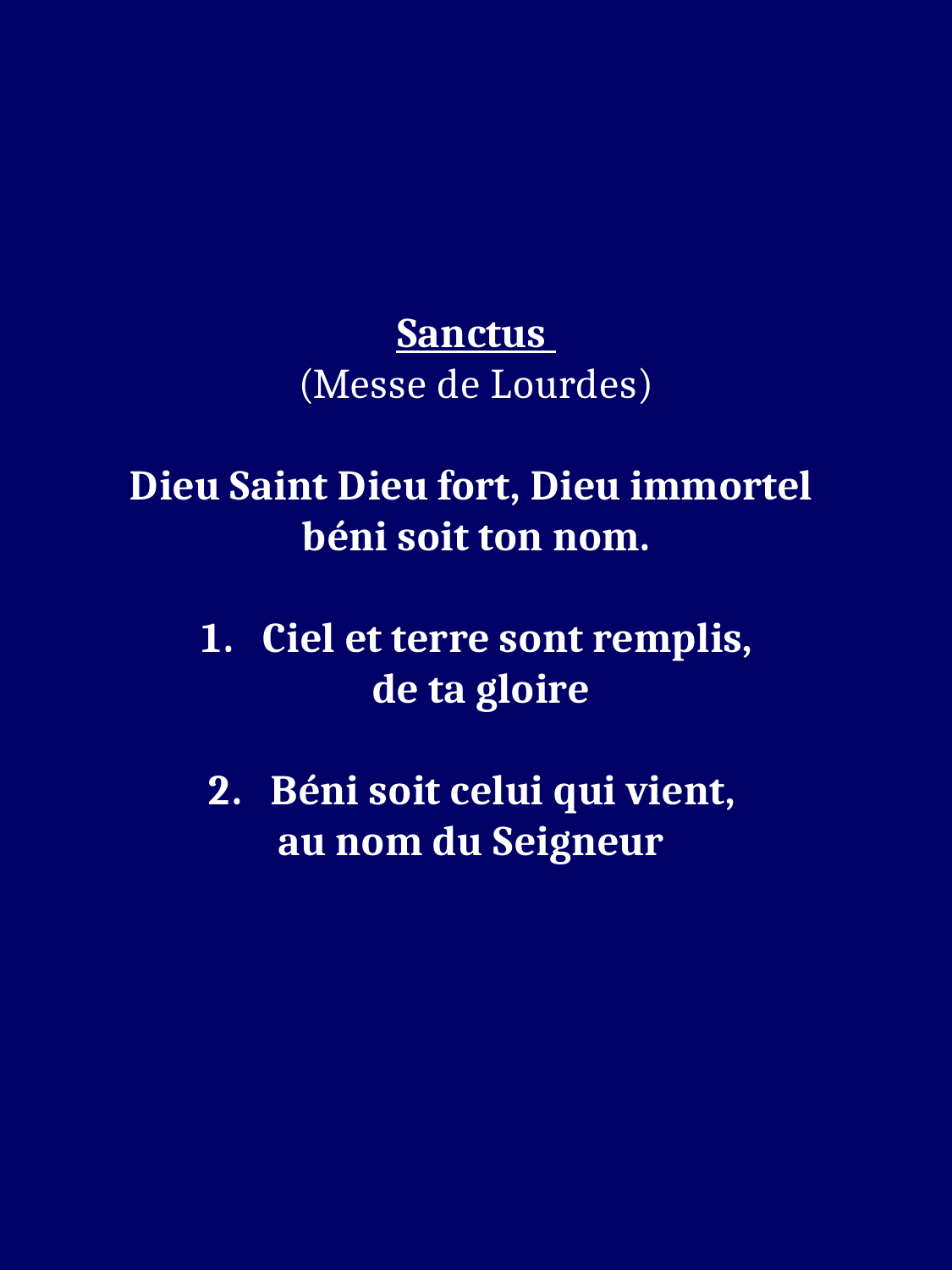

Sanctus 
(Messe de Lourdes)

Dieu Saint Dieu fort, Dieu immortel
béni soit ton nom.

Ciel et terre sont remplis,
 de ta gloire

Béni soit celui qui vient,
au nom du Seigneur